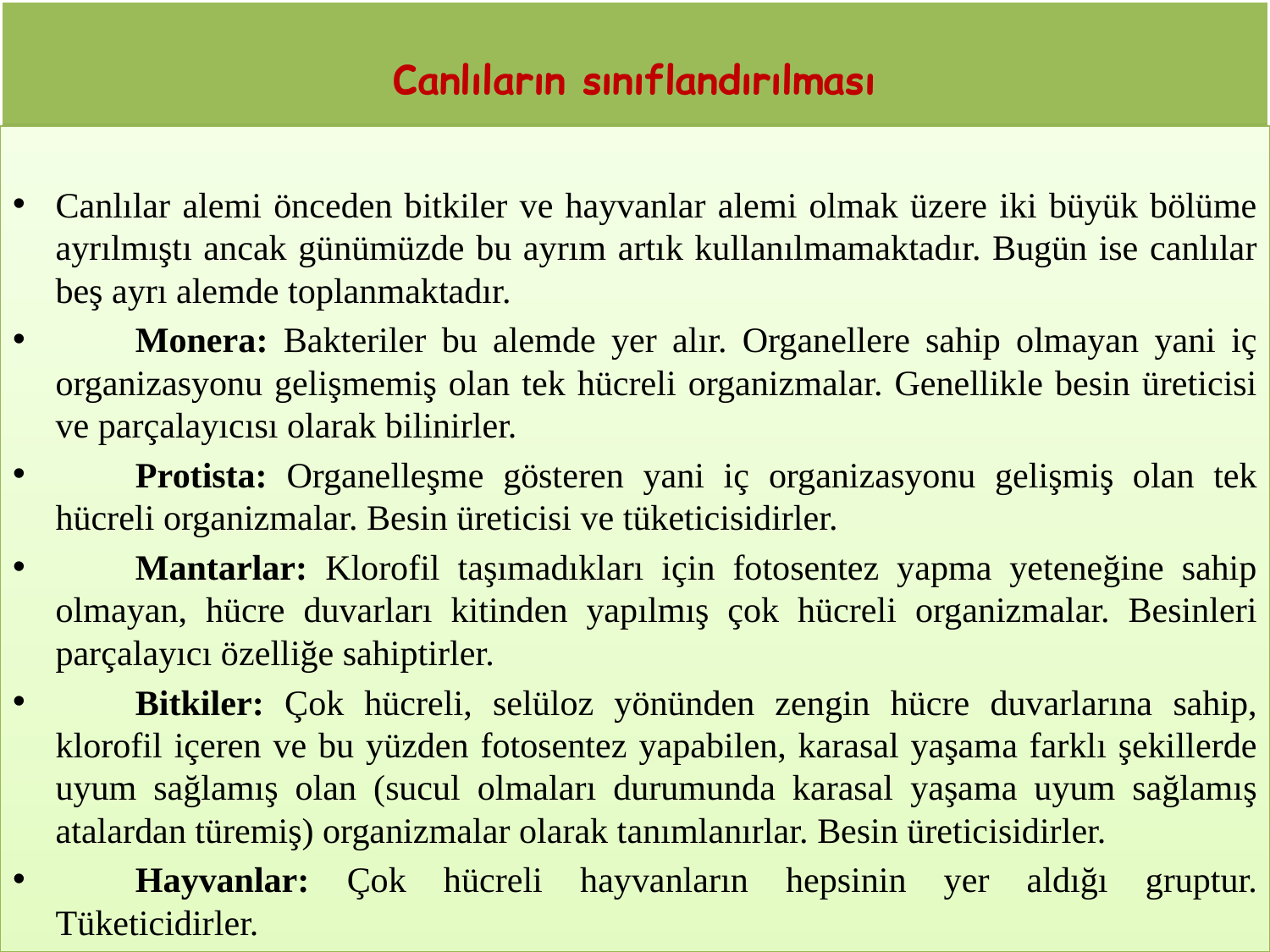

# Canlıların sınıflandırılması

Canlılar alemi önceden bitkiler ve hayvanlar alemi olmak üzere iki büyük bölüme ayrılmıştı ancak günümüzde bu ayrım artık kullanılmamaktadır. Bugün ise canlılar beş ayrı alemde toplanmaktadır.
	Monera: Bakteriler bu alemde yer alır. Organellere sahip olmayan yani iç organizasyonu gelişmemiş olan tek hücreli organizmalar. Genellikle besin üreticisi ve parçalayıcısı olarak bilinirler.
	Protista: Organelleşme gösteren yani iç organizasyonu gelişmiş olan tek hücreli organizmalar. Besin üreticisi ve tüketicisidirler.
	Mantarlar: Klorofil taşımadıkları için fotosentez yapma yeteneğine sahip olmayan, hücre duvarları kitinden yapılmış çok hücreli organizmalar. Besinleri parçalayıcı özelliğe sahiptirler.
	Bitkiler: Çok hücreli, selüloz yönünden zengin hücre duvarlarına sahip, klorofil içeren ve bu yüzden fotosentez yapabilen, karasal yaşama farklı şekillerde uyum sağlamış olan (sucul olmaları durumunda karasal yaşama uyum sağlamış atalardan türemiş) organizmalar olarak tanımlanırlar. Besin üreticisidirler.
	Hayvanlar: Çok hücreli hayvanların hepsinin yer aldığı gruptur. Tüketicidirler.